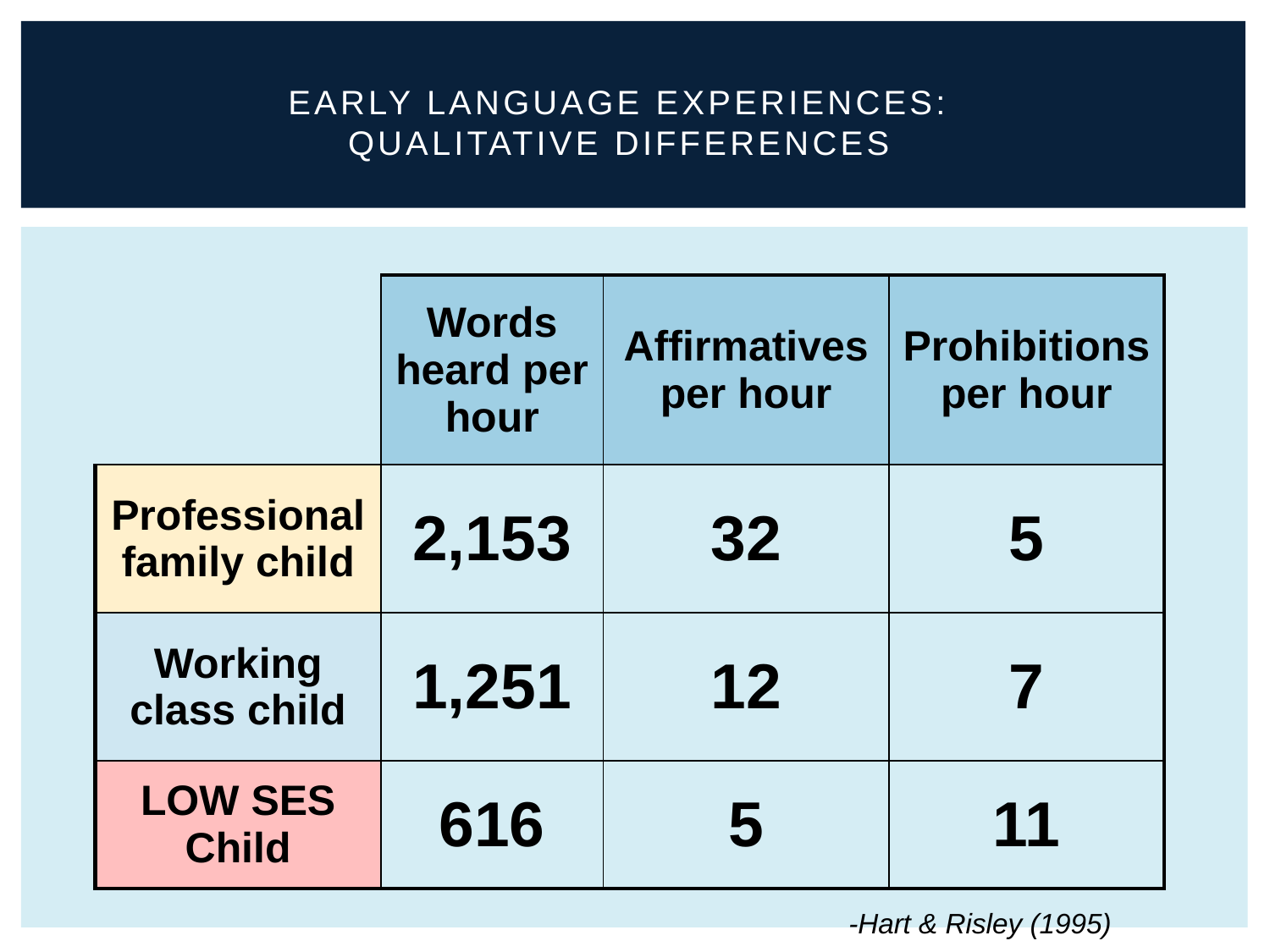

# Early Language Experiences: Qualitative Differences
|  | Words heard per hour | Affirmatives per hour | Prohibitions per hour |
| --- | --- | --- | --- |
| Professional family child | 2,153 | 32 | 5 |
| Working class child | 1,251 | 12 | 7 |
| LOW SES Child | 616 | 5 | 11 |
-Hart & Risley (1995)